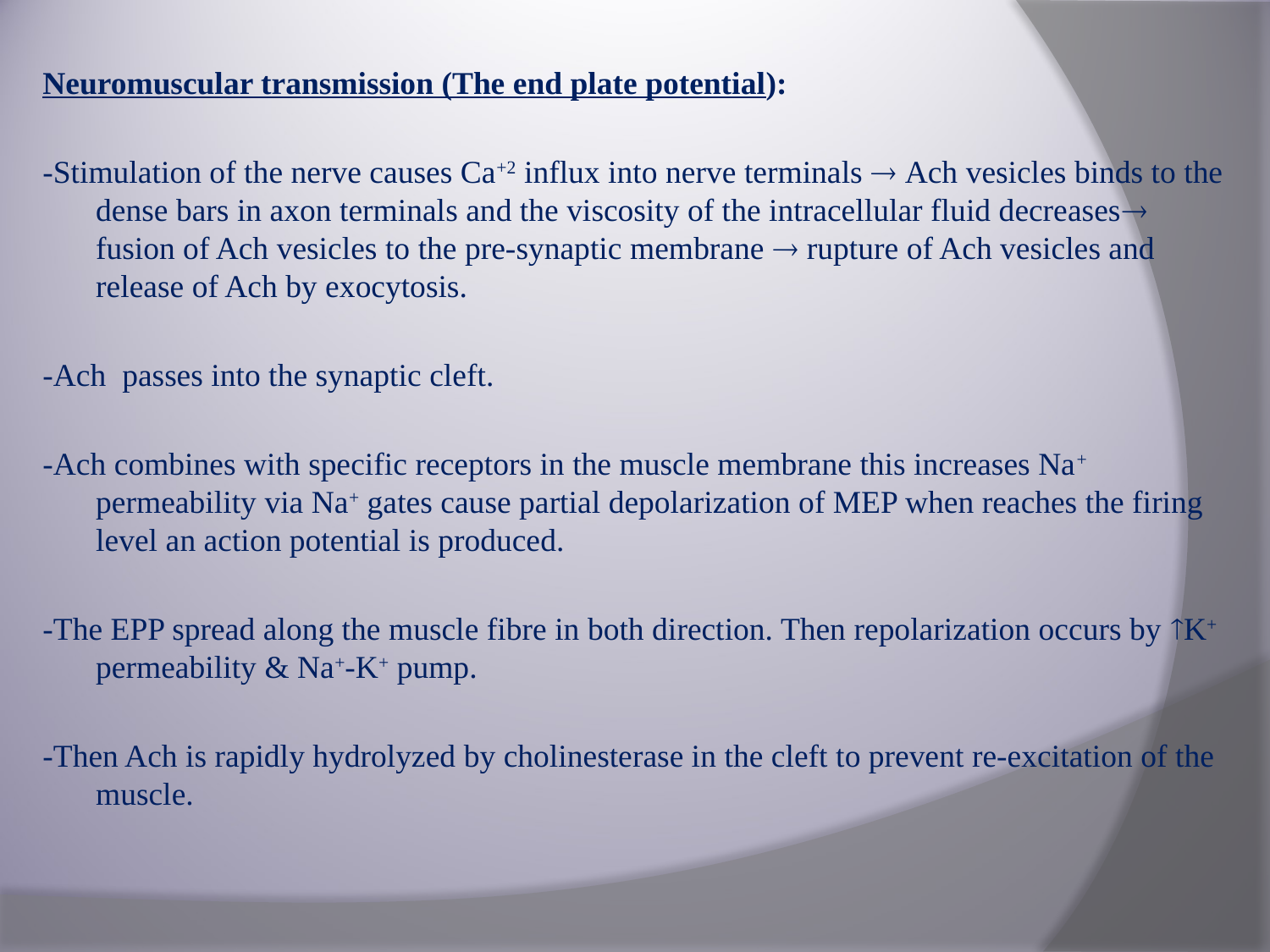

Neuromuscular transmission (The end plate potential):

-Stimulation of the nerve causes Ca+2 influx into nerve terminals → Ach vesicles binds to the dense bars in axon terminals and the viscosity of the intracellular fluid decreases→  fusion of Ach vesicles to the pre-synaptic membrane → rupture of Ach vesicles and release of Ach by exocytosis.

-Ach  passes into the synaptic cleft.

-Ach combines with specific receptors in the muscle membrane this increases Na+ permeability via Na+ gates cause partial depolarization of MEP when reaches the firing level an action potential is produced.

-The EPP spread along the muscle fibre in both direction. Then repolarization occurs by ↑K+ permeability & Na+-K+ pump.

-Then Ach is rapidly hydrolyzed by cholinesterase in the cleft to prevent re-excitation of the muscle.